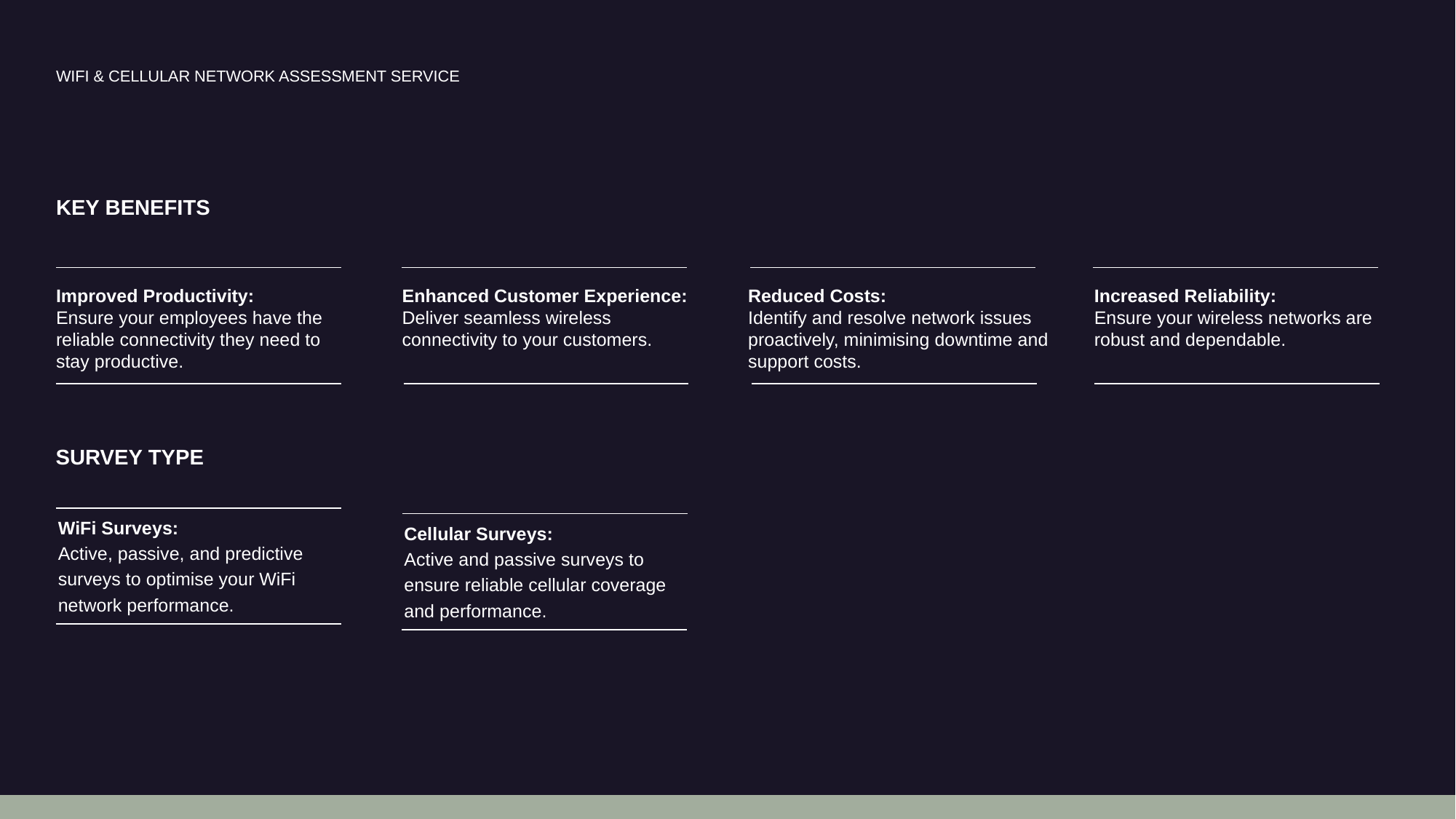

WIFI & CELLULAR NETWORK ASSESSMENT SERVICE
KEY BENEFITS
Improved Productivity:
Ensure your employees have the reliable connectivity they need to stay productive.

Enhanced Customer Experience: Deliver seamless wireless connectivity to your customers.

Reduced Costs:
Identify and resolve network issues proactively, minimising downtime and support costs.

Increased Reliability:
Ensure your wireless networks are robust and dependable.
SURVEY TYPE
WiFi Surveys:
Active, passive, and predictive surveys to optimise your WiFi network performance.

Cellular Surveys:
Active and passive surveys to ensure reliable cellular coverage and performance.